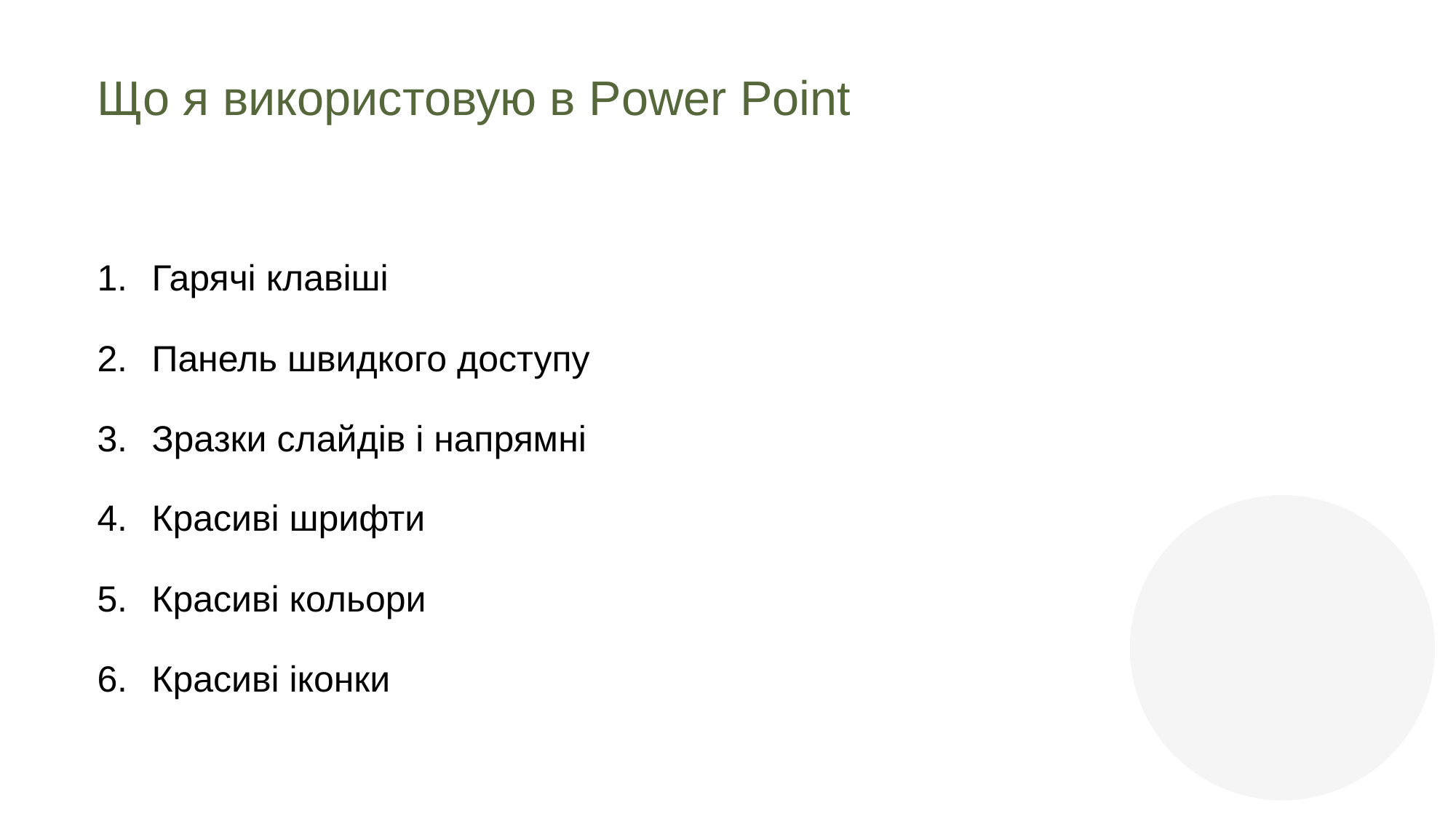

Що я використовую в Power Point
Гарячі клавіші
Панель швидкого доступу
Зразки слайдів і напрямні
Красиві шрифти
Красиві кольори
Красиві іконки